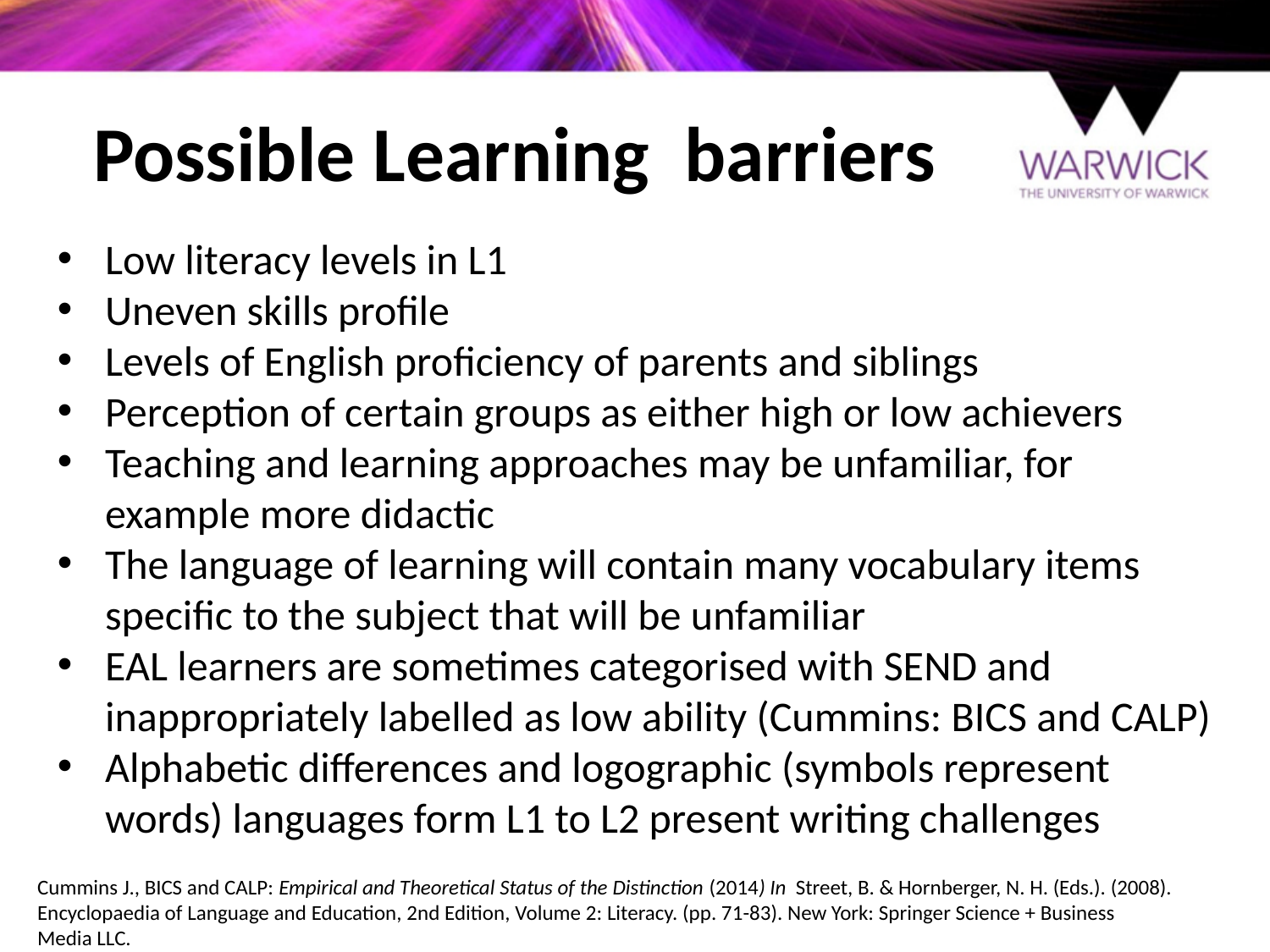

# Possible Learning  barriers
Low literacy levels in L1
Uneven skills profile
Levels of English proficiency of parents and siblings
Perception of certain groups as either high or low achievers
Teaching and learning approaches may be unfamiliar, for example more didactic
The language of learning will contain many vocabulary items specific to the subject that will be unfamiliar
EAL learners are sometimes categorised with SEND and inappropriately labelled as low ability (Cummins: BICS and CALP)
Alphabetic differences and logographic (symbols represent words) languages form L1 to L2 present writing challenges
Cummins J., BICS and CALP: Empirical and Theoretical Status of the Distinction (2014) In  Street, B. & Hornberger, N. H. (Eds.). (2008). Encyclopaedia of Language and Education, 2nd Edition, Volume 2: Literacy. (pp. 71-83). New York: Springer Science + Business Media LLC.